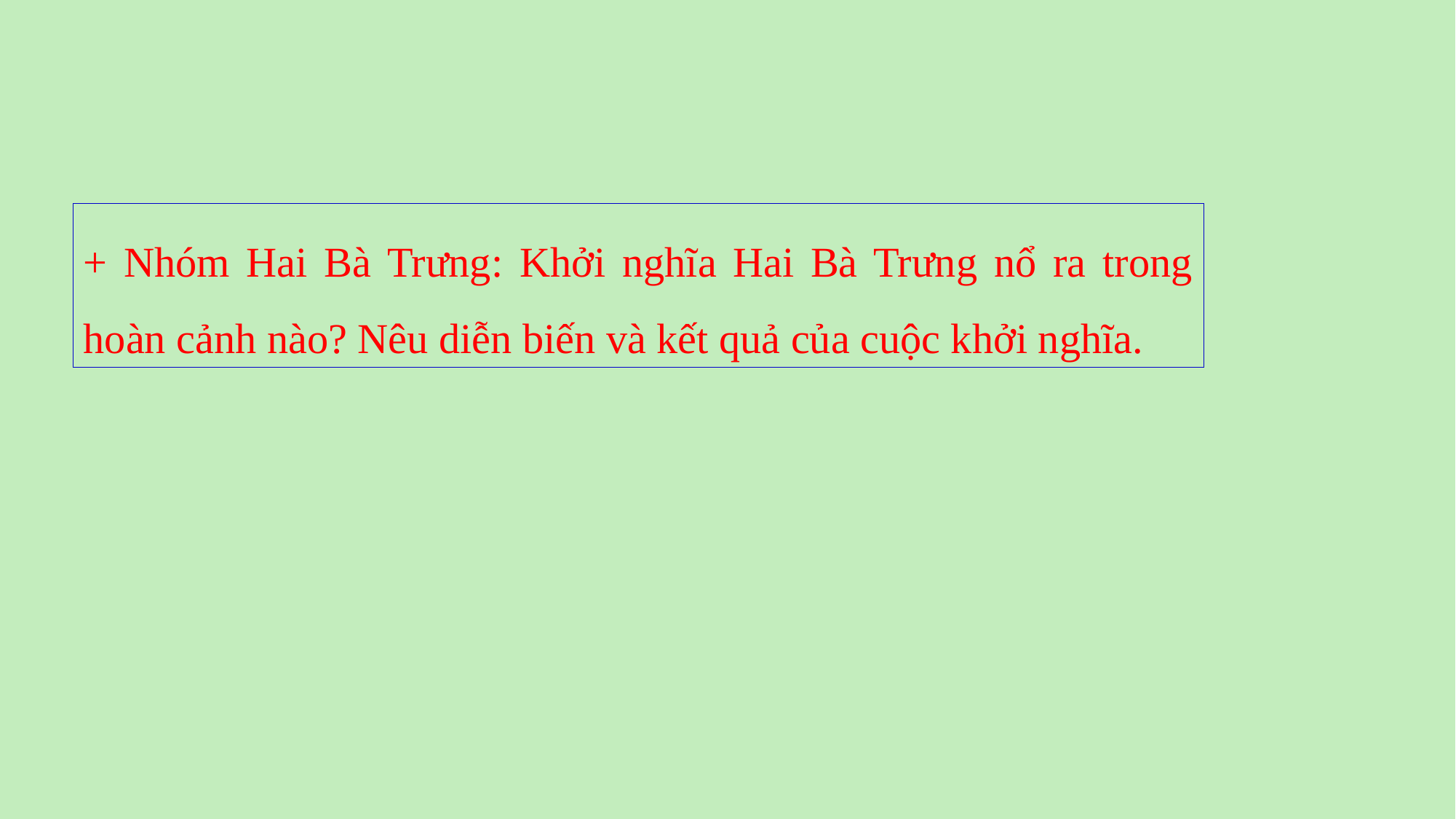

+ Nhóm Hai Bà Trưng: Khởi nghĩa Hai Bà Trưng nổ ra trong hoàn cảnh nào? Nêu diễn biến và kết quả của cuộc khởi nghĩa.